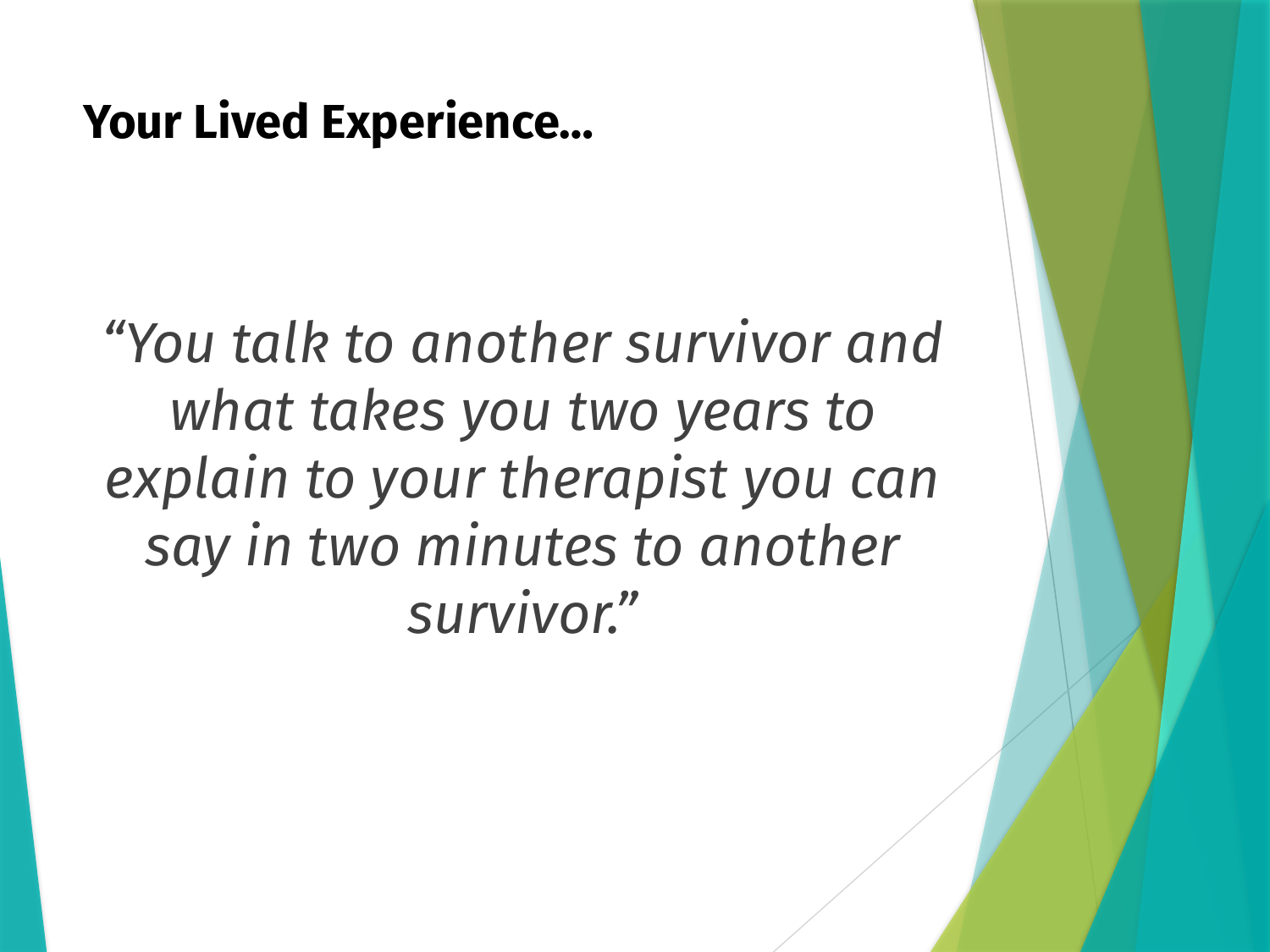

# Your Lived Experience…
“You talk to another survivor and what takes you two years to explain to your therapist you can say in two minutes to another survivor.”